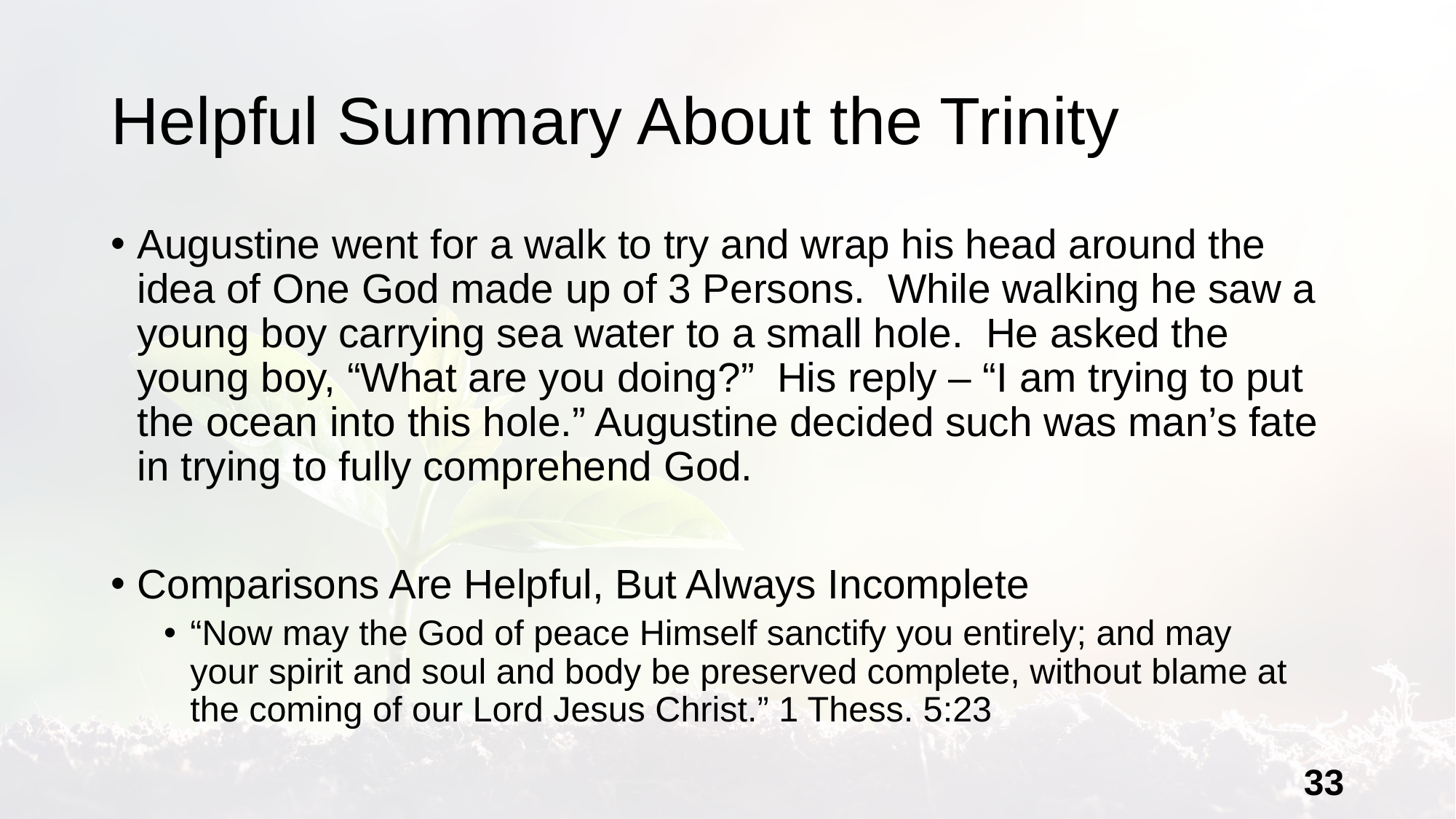

# Helpful Summary About the Trinity
Augustine went for a walk to try and wrap his head around the idea of One God made up of 3 Persons.  While walking he saw a young boy carrying sea water to a small hole.  He asked the young boy, “What are you doing?”  His reply – “I am trying to put the ocean into this hole.” Augustine decided such was man’s fate in trying to fully comprehend God.

Comparisons Are Helpful, But Always Incomplete
“Now may the God of peace Himself sanctify you entirely; and may your spirit and soul and body be preserved complete, without blame at the coming of our Lord Jesus Christ.” 1 Thess. 5:23

33